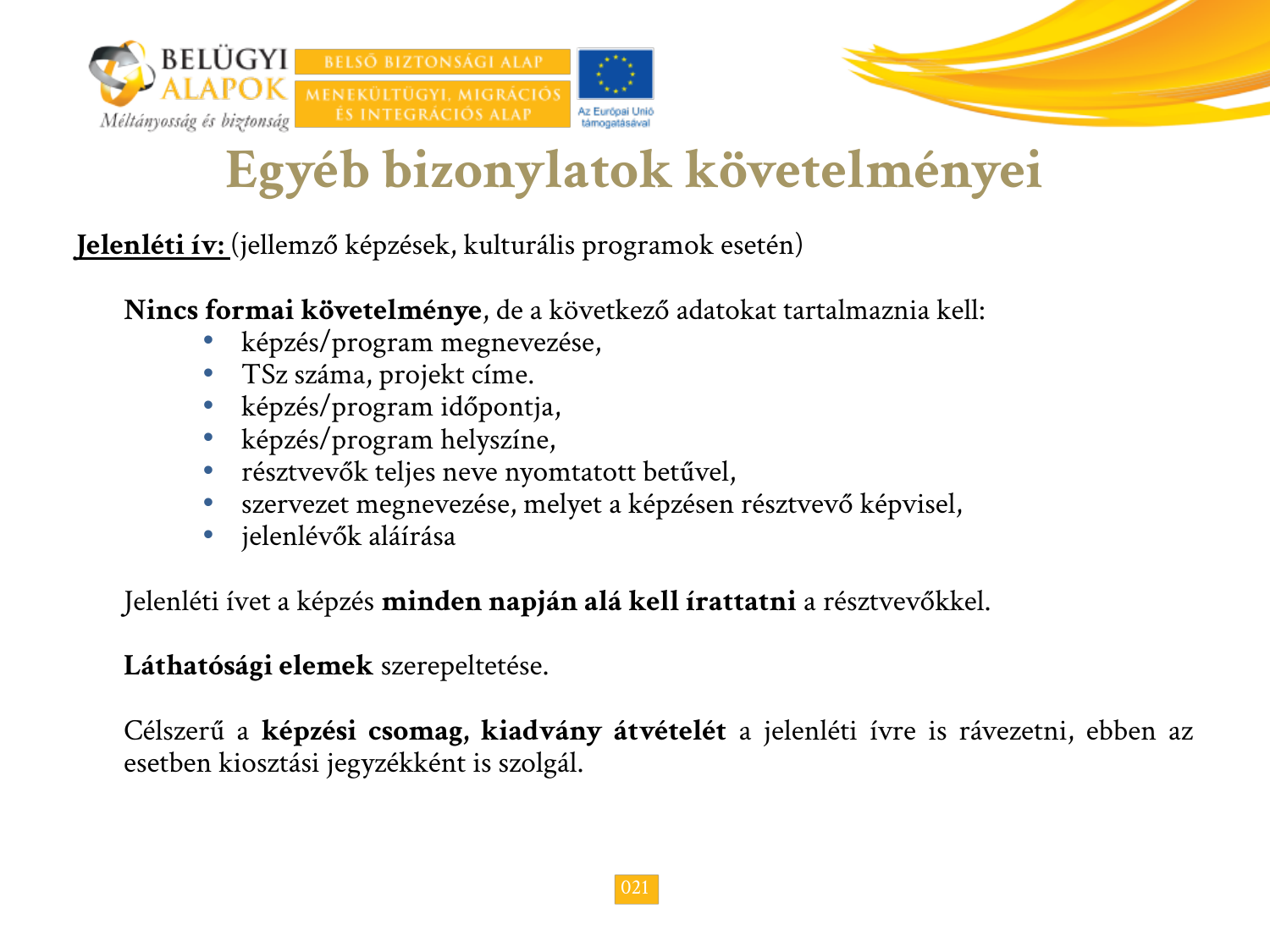

# Egyéb bizonylatok követelményei
Jelenléti ív: (jellemző képzések, kulturális programok esetén)

 	Nincs formai követelménye, de a következő adatokat tartalmaznia kell:
 képzés/program megnevezése,
 TSz száma, projekt címe.
 képzés/program időpontja,
 képzés/program helyszíne,
 résztvevők teljes neve nyomtatott betűvel,
 szervezet megnevezése, melyet a képzésen résztvevő képvisel,
 jelenlévők aláírása

	Jelenléti ívet a képzés minden napján alá kell írattatni a résztvevőkkel.

	Láthatósági elemek szerepeltetése.

	Célszerű a képzési csomag, kiadvány átvételét a jelenléti ívre is rávezetni, ebben az esetben kiosztási jegyzékként is szolgál.